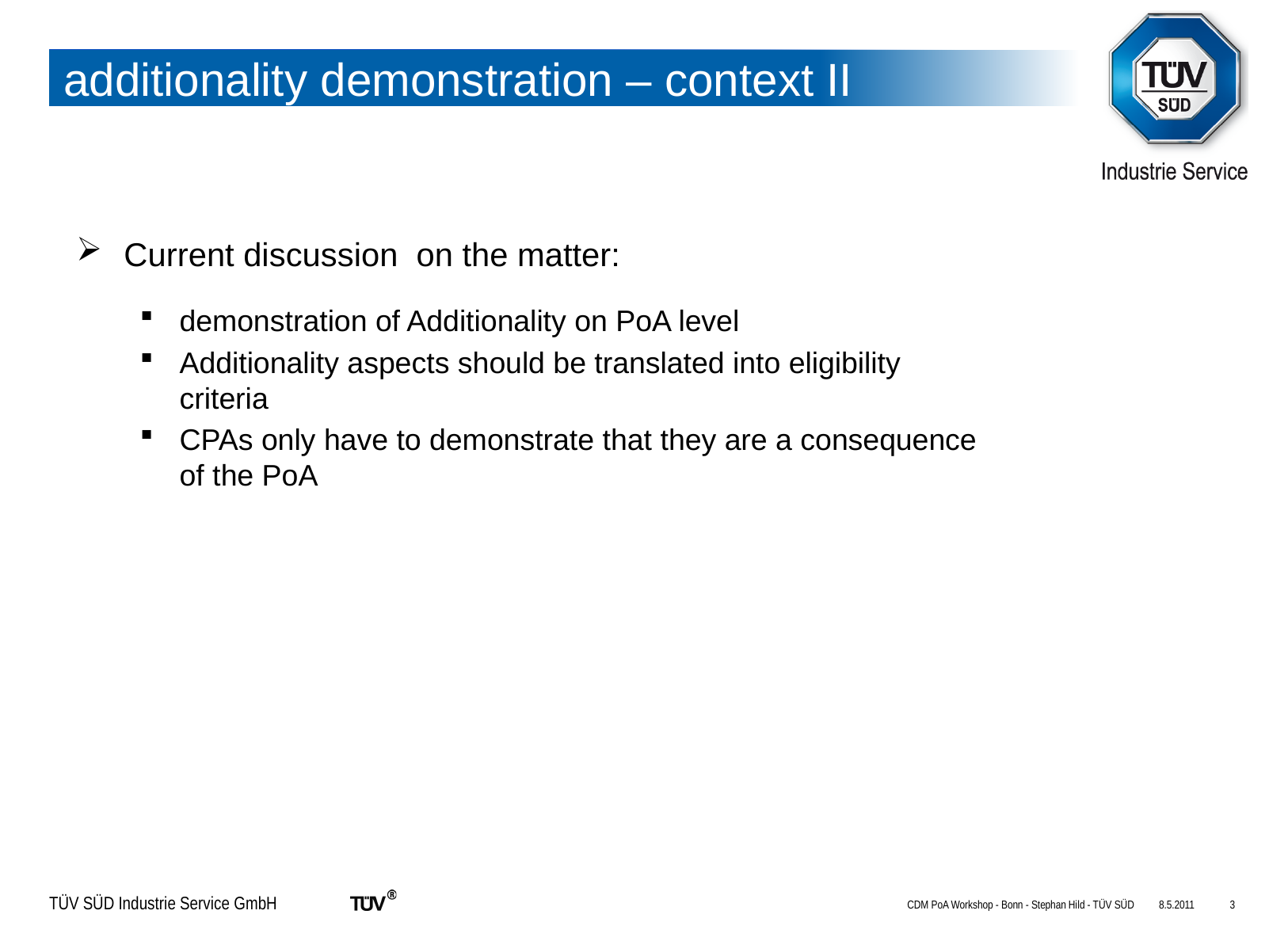

# additionality demonstration – context II

Current discussion  on the matter:

demonstration of Additionality on PoA level
Additionality aspects should be translated into eligibility criteria
CPAs only have to demonstrate that they are a consequence of the PoA

CDM PoA Workshop - Bonn - Stephan Hild - TÜV SÜD
8.5.2011
3